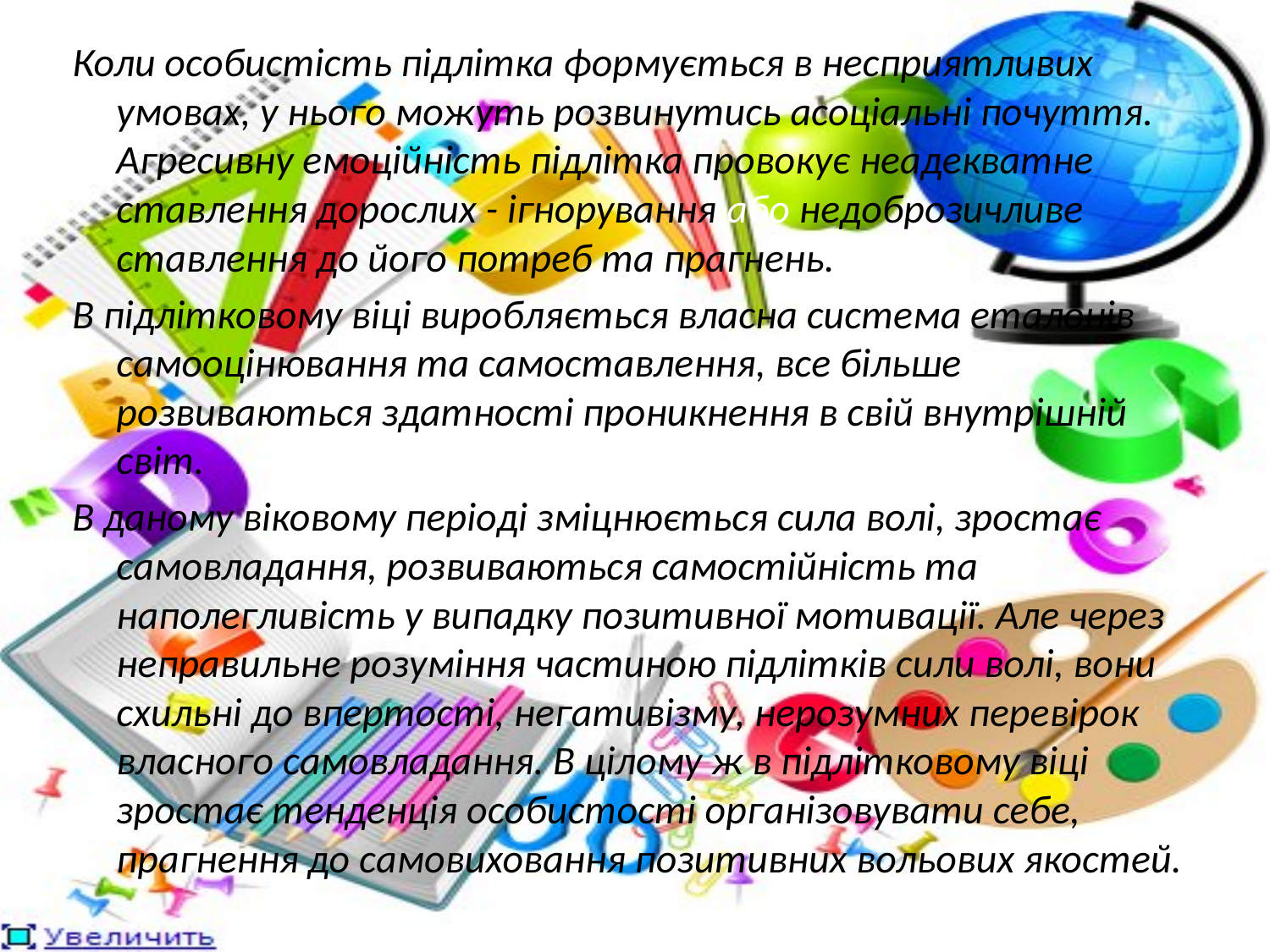

Коли особистість підлітка формується в несприятливих умовах, у нього можуть розвинутись асоціальні почуття. Агресивну емоційність підлітка провокує неадекватне ставлення дорослих - ігнорування або недоброзичливе ставлення до його потреб та прагнень.
В підлітковому віці виробляється власна система еталонів самооцінювання та самоставлення, все більше розвиваються здатності проникнення в свій внутрішній світ.
В даному віковому періоді зміцнюється сила волі, зростає самовладання, розвиваються самостійність та наполегливість у випадку позитивної мотивації. Але через неправильне розуміння частиною підлітків сили волі, вони схильні до впертості, негативізму, нерозумних перевірок власного самовладання. В цілому ж в підлітковому віці зростає тенденція особистості організовувати себе, прагнення до самовиховання позитивних вольових якостей.